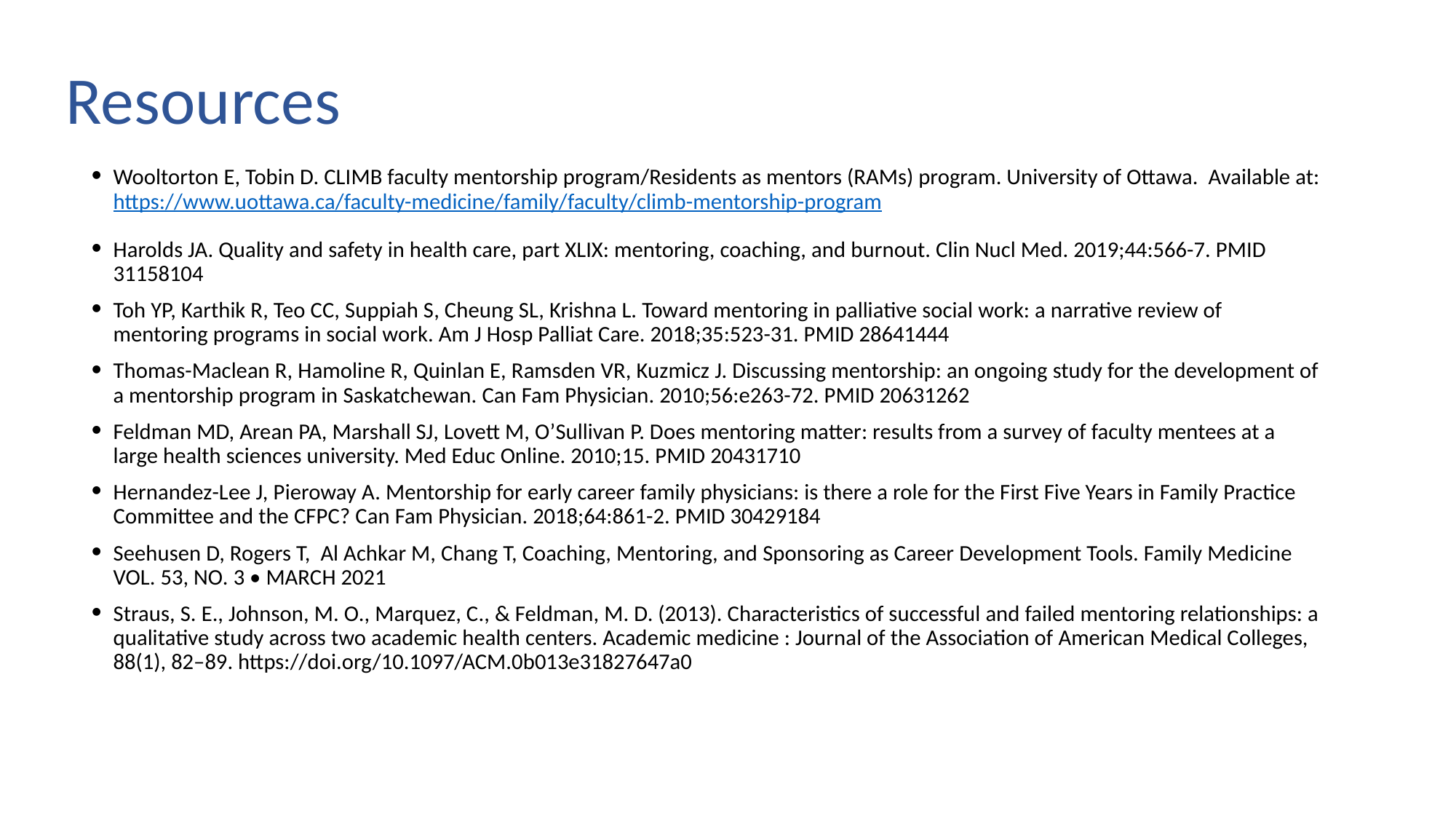

# Resources
Wooltorton E, Tobin D. CLIMB faculty mentorship program/Residents as mentors (RAMs) program. University of Ottawa.  Available at: https://www.uottawa.ca/faculty-medicine/family/faculty/climb-mentorship-program

Harolds JA. Quality and safety in health care, part XLIX: mentoring, coaching, and burnout. Clin Nucl Med. 2019;44:566-7. PMID 31158104
Toh YP, Karthik R, Teo CC, Suppiah S, Cheung SL, Krishna L. Toward mentoring in palliative social work: a narrative review of mentoring programs in social work. Am J Hosp Palliat Care. 2018;35:523-31. PMID 28641444
Thomas-Maclean R, Hamoline R, Quinlan E, Ramsden VR, Kuzmicz J. Discussing mentorship: an ongoing study for the development of a mentorship program in Saskatchewan. Can Fam Physician. 2010;56:e263-72. PMID 20631262
Feldman MD, Arean PA, Marshall SJ, Lovett M, O’Sullivan P. Does mentoring matter: results from a survey of faculty mentees at a large health sciences university. Med Educ Online. 2010;15. PMID 20431710
Hernandez-Lee J, Pieroway A. Mentorship for early career family physicians: is there a role for the First Five Years in Family Practice Committee and the CFPC? Can Fam Physician. 2018;64:861-2. PMID 30429184
Seehusen D, Rogers T,  Al Achkar M, Chang T, Coaching, Mentoring, and Sponsoring as Career Development Tools. Family Medicine VOL. 53, NO. 3 • MARCH 2021
Straus, S. E., Johnson, M. O., Marquez, C., & Feldman, M. D. (2013). Characteristics of successful and failed mentoring relationships: a qualitative study across two academic health centers. Academic medicine : Journal of the Association of American Medical Colleges, 88(1), 82–89. https://doi.org/10.1097/ACM.0b013e31827647a0